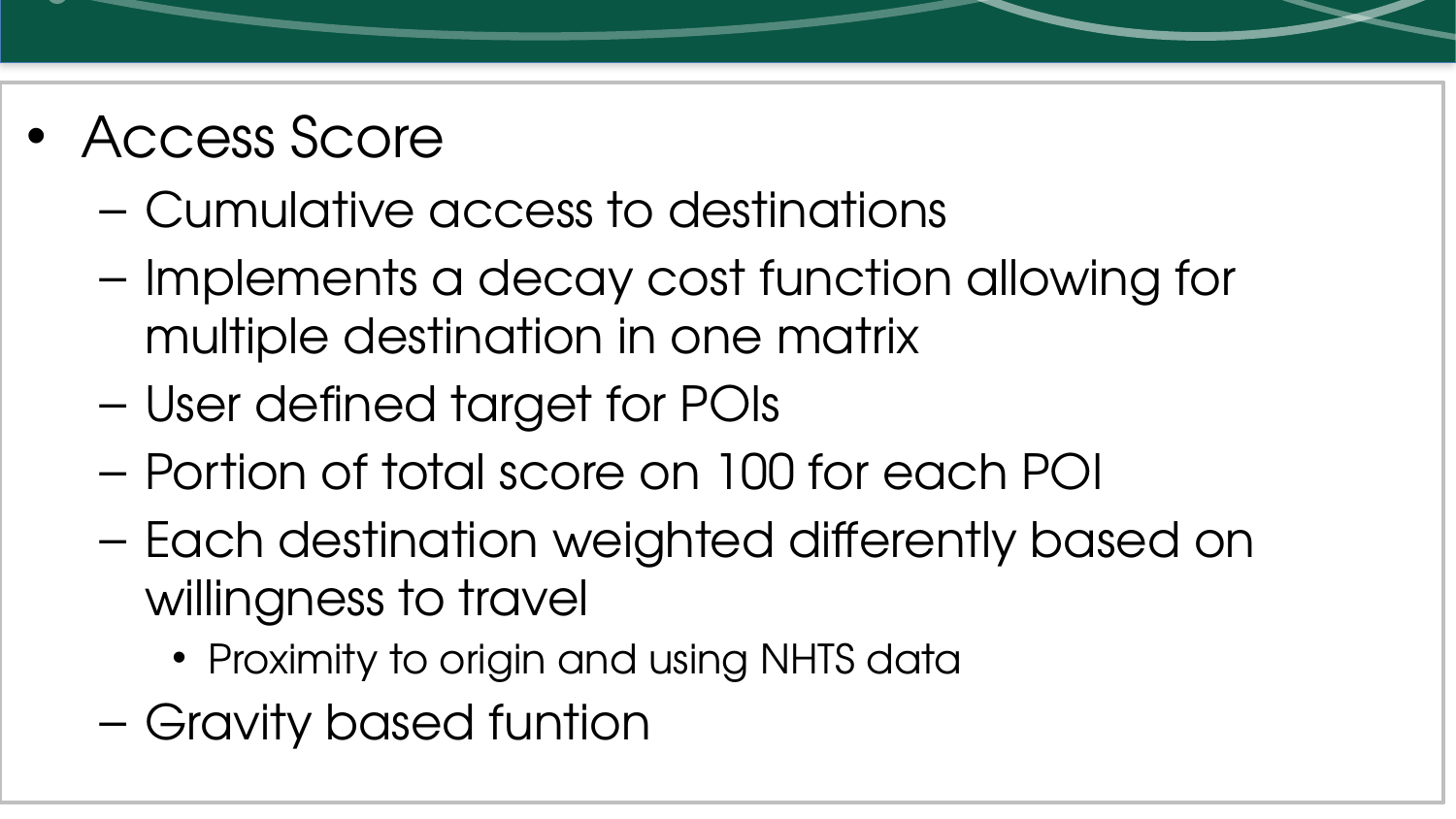

Access Score
Cumulative access to destinations
Implements a decay cost function allowing for multiple destination in one matrix
User defined target for POIs
Portion of total score on 100 for each POI
Each destination weighted differently based on willingness to travel
Proximity to origin and using NHTS data
Gravity based funtion